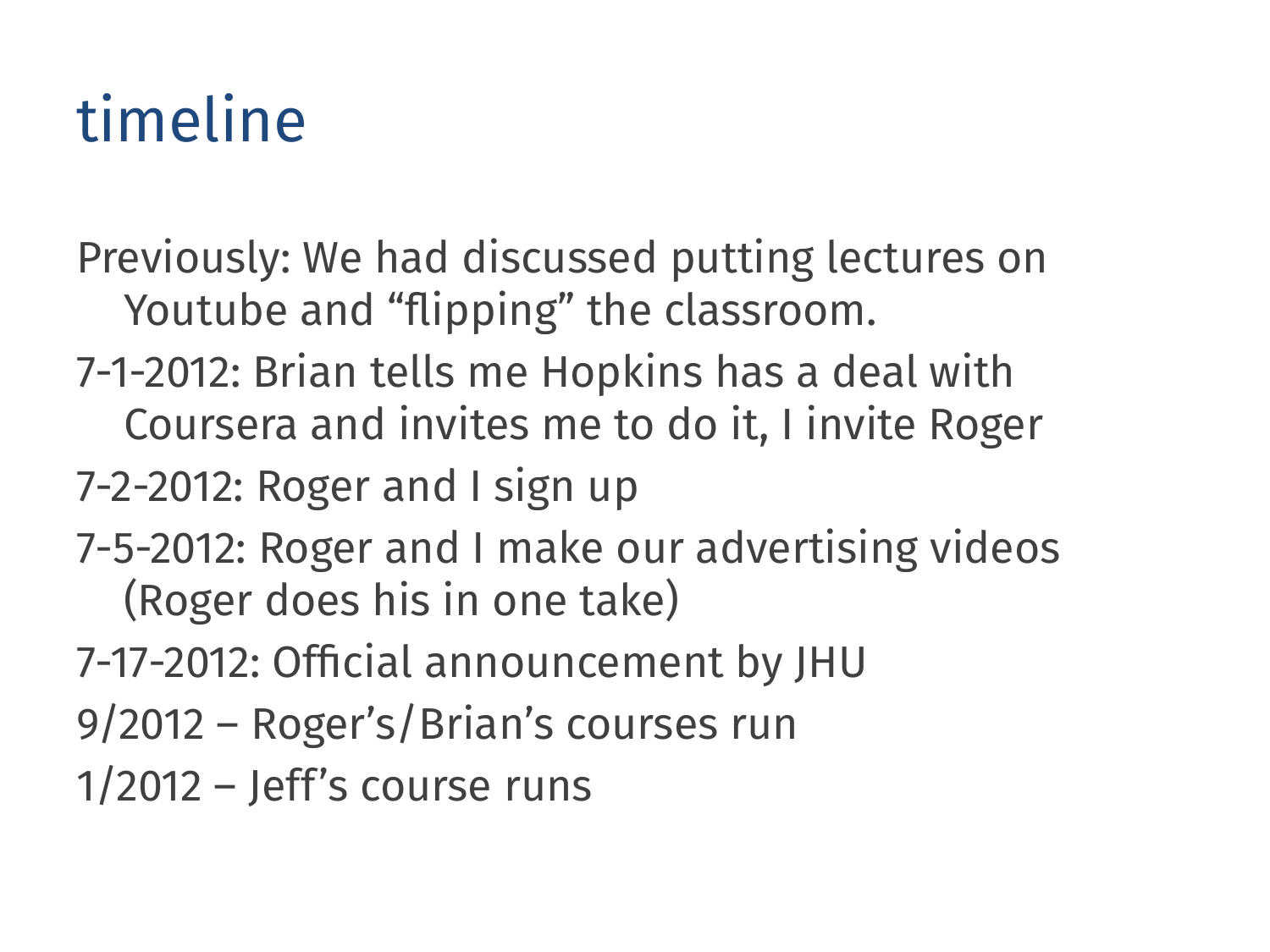

# timeline
Previously: We had discussed putting lectures on Youtube and “flipping” the classroom.
7-1-2012: Brian tells me Hopkins has a deal with Coursera and invites me to do it, I invite Roger
7-2-2012: Roger and I sign up
7-5-2012: Roger and I make our advertising videos (Roger does his in one take)
7-17-2012: Official announcement by JHU
9/2012 – Roger’s/Brian’s courses run
1/2012 – Jeff’s course runs